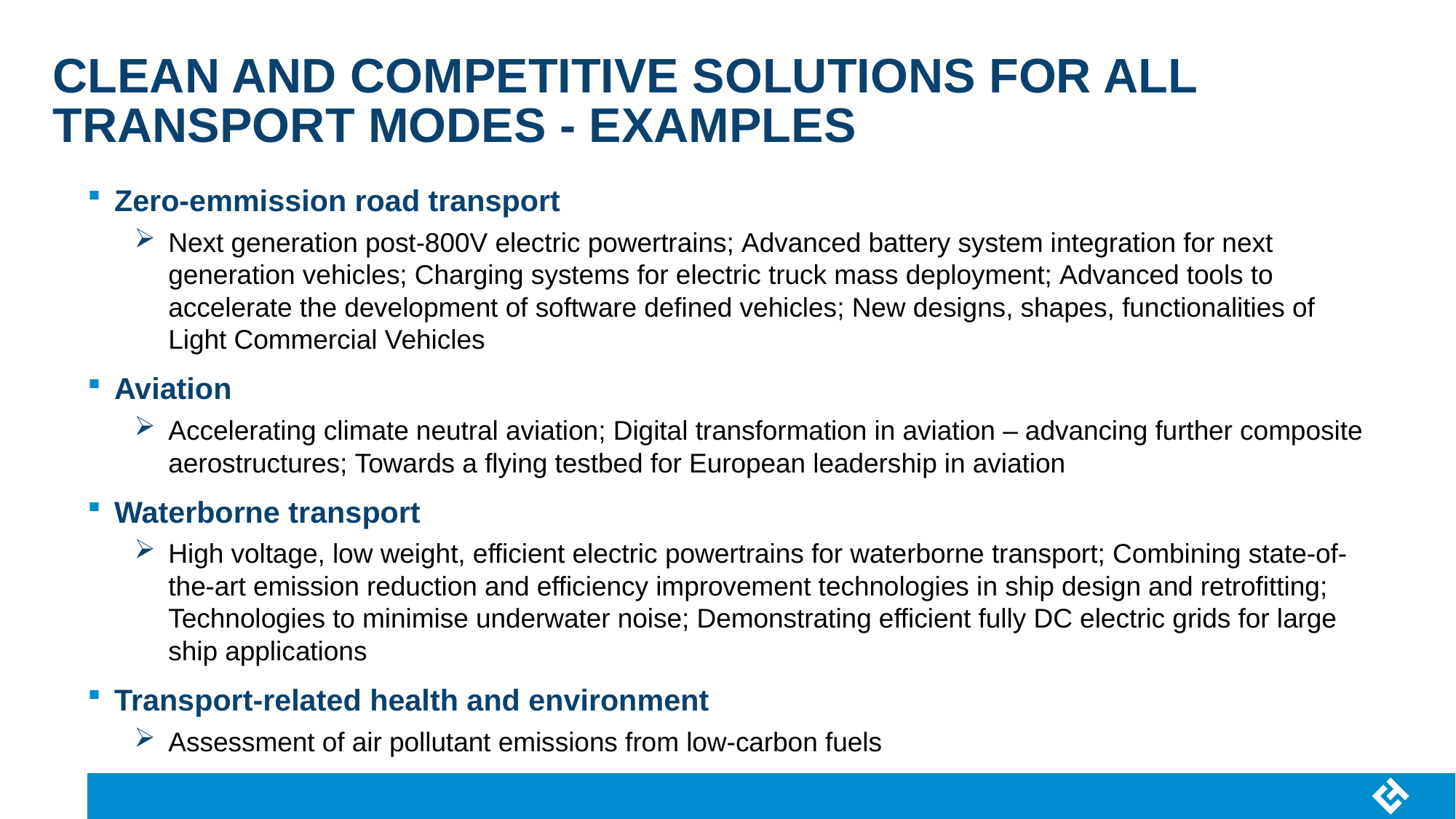

# CLEAN AND COMPETITIVE SOLUTIONS FOR ALL TRANSPORT MODES - examples
Zero-emmission road transport
Next generation post-800V electric powertrains; Advanced battery system integration for next generation vehicles; Charging systems for electric truck mass deployment; Advanced tools to accelerate the development of software defined vehicles; New designs, shapes, functionalities of Light Commercial Vehicles
Aviation
Accelerating climate neutral aviation; Digital transformation in aviation – advancing further composite aerostructures; Towards a flying testbed for European leadership in aviation
Waterborne transport
High voltage, low weight, efficient electric powertrains for waterborne transport; Combining state-of-the-art emission reduction and efficiency improvement technologies in ship design and retrofitting; Technologies to minimise underwater noise; Demonstrating efficient fully DC electric grids for large ship applications
Transport-related health and environment
Assessment of air pollutant emissions from low-carbon fuels